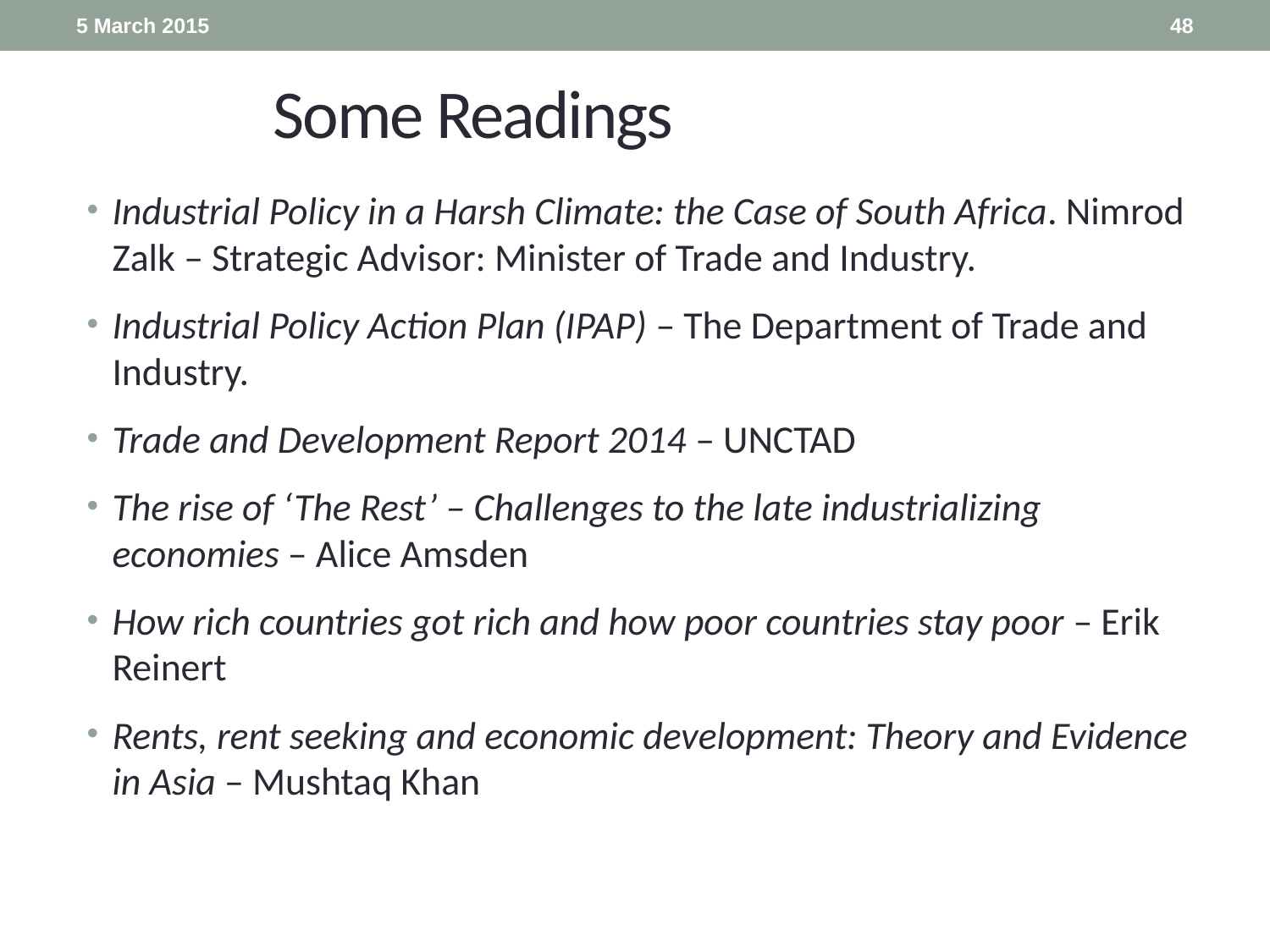

5 March 2015

48
# Some Readings
Industrial Policy in a Harsh Climate: the Case of South Africa. Nimrod Zalk – Strategic Advisor: Minister of Trade and Industry.
Industrial Policy Action Plan (IPAP) – The Department of Trade and Industry.
Trade and Development Report 2014 – UNCTAD
The rise of ‘The Rest’ – Challenges to the late industrializing economies – Alice Amsden
How rich countries got rich and how poor countries stay poor – Erik Reinert
Rents, rent seeking and economic development: Theory and Evidence in Asia – Mushtaq Khan